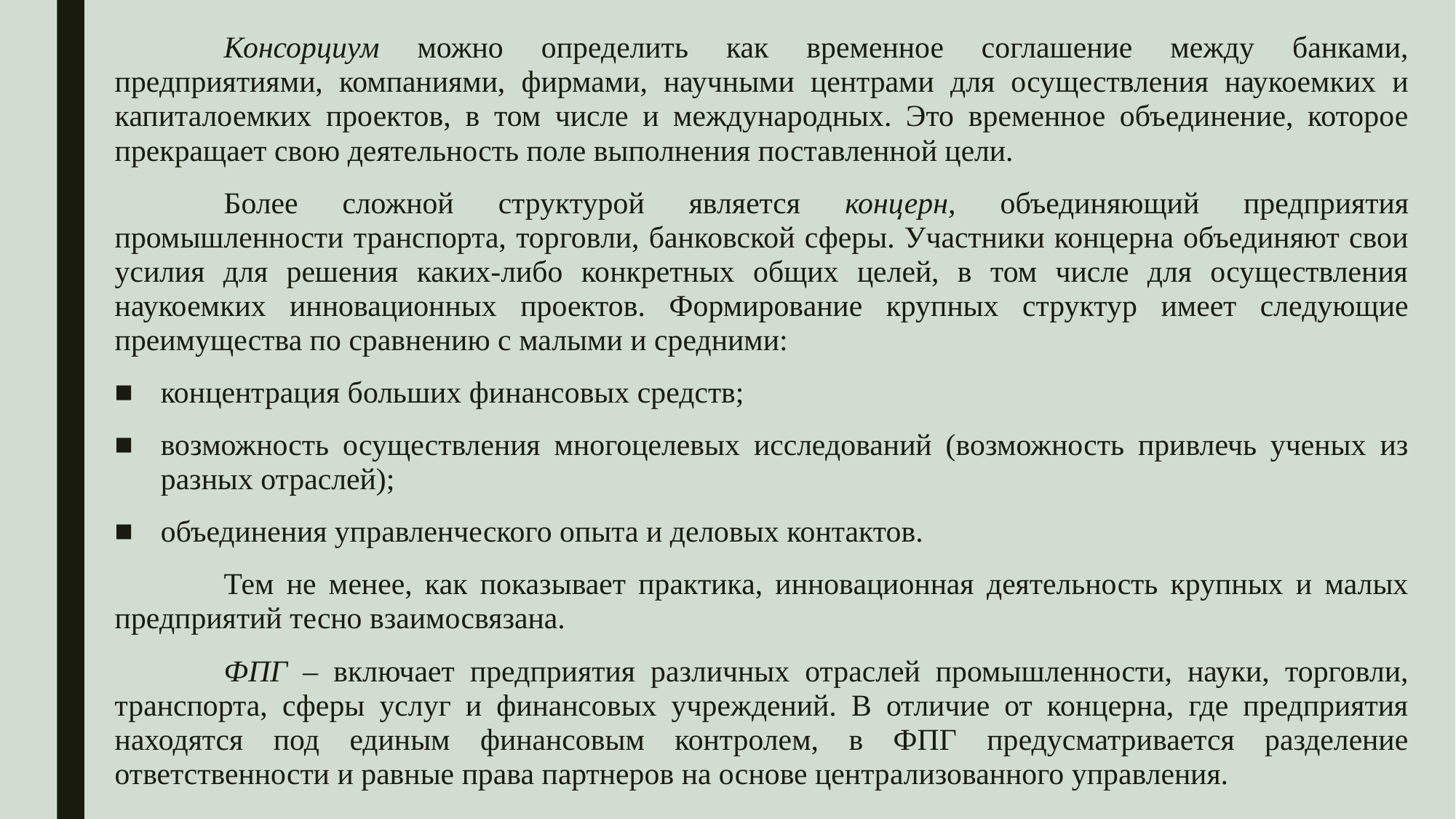

Консорциум можно определить как временное соглашение между банками, предприятиями, компаниями, фирмами, научными центрами для осуществления наукоемких и капиталоемких проектов, в том числе и международных. Это временное объединение, которое прекращает свою деятельность поле выполнения поставленной цели.
	Более сложной структурой является концерн, объединяющий предприятия промышленности транспорта, торговли, банковской сферы. Участники концерна объединяют свои усилия для решения каких-либо конкретных общих целей, в том числе для осуществления наукоемких инновационных проектов. Формирование крупных структур имеет следующие преимущества по сравнению с малыми и средними:
концентрация больших финансовых средств;
возможность осуществления многоцелевых исследований (возможность привлечь ученых из разных отраслей);
объединения управленческого опыта и деловых контактов.
	Тем не менее, как показывает практика, инновационная деятельность крупных и малых предприятий тесно взаимосвязана.
	ФПГ – включает предприятия различных отраслей промышленности, науки, торговли, транспорта, сферы услуг и финансовых учреждений. В отличие от концерна, где предприятия находятся под единым финансовым контролем, в ФПГ предусматривается разделение ответственности и равные права партнеров на основе централизованного управления.